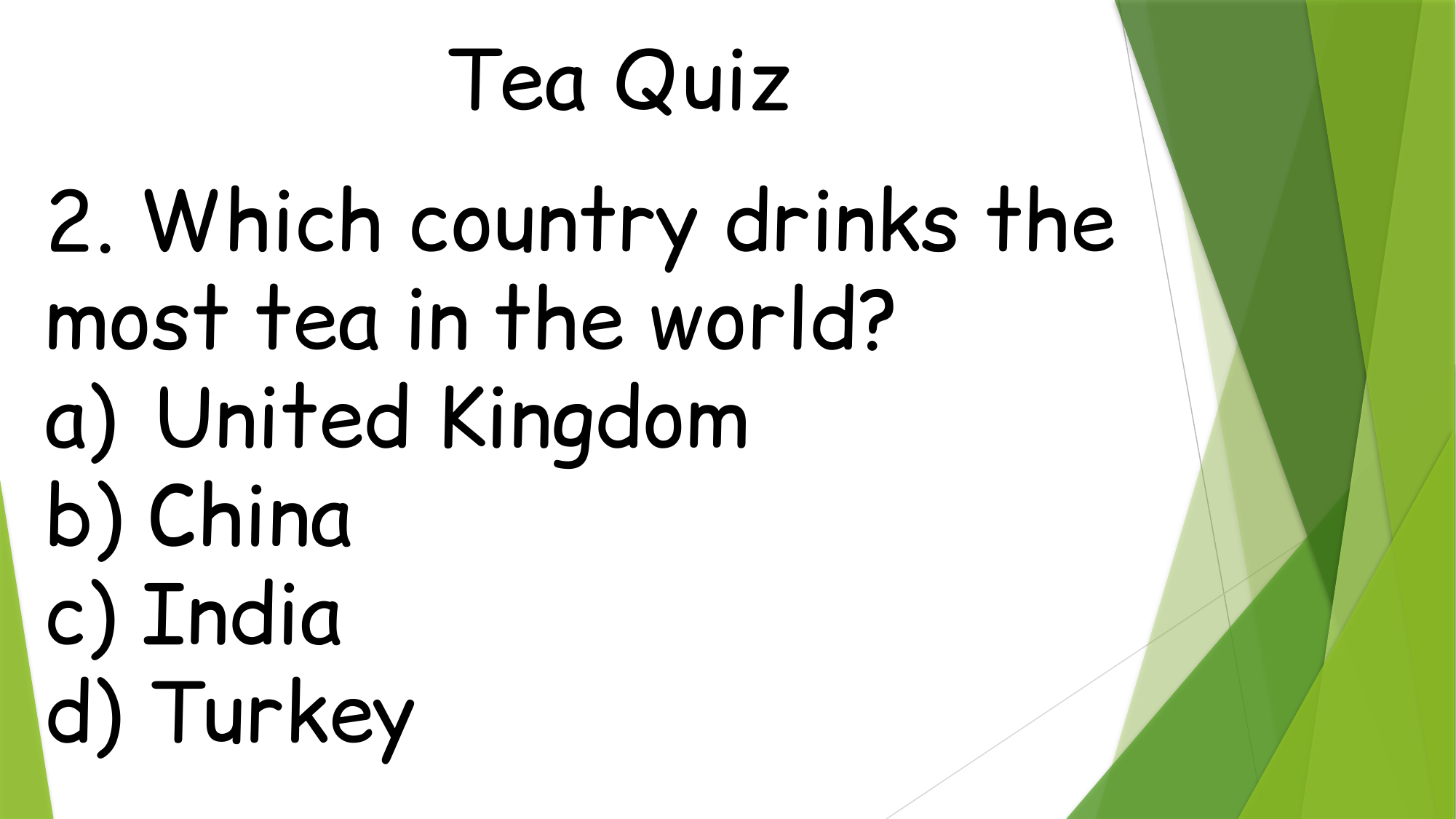

Tea Quiz
2. Which country drinks the most tea in the world?
United Kingdom
b) China
c) India
d) Turkey